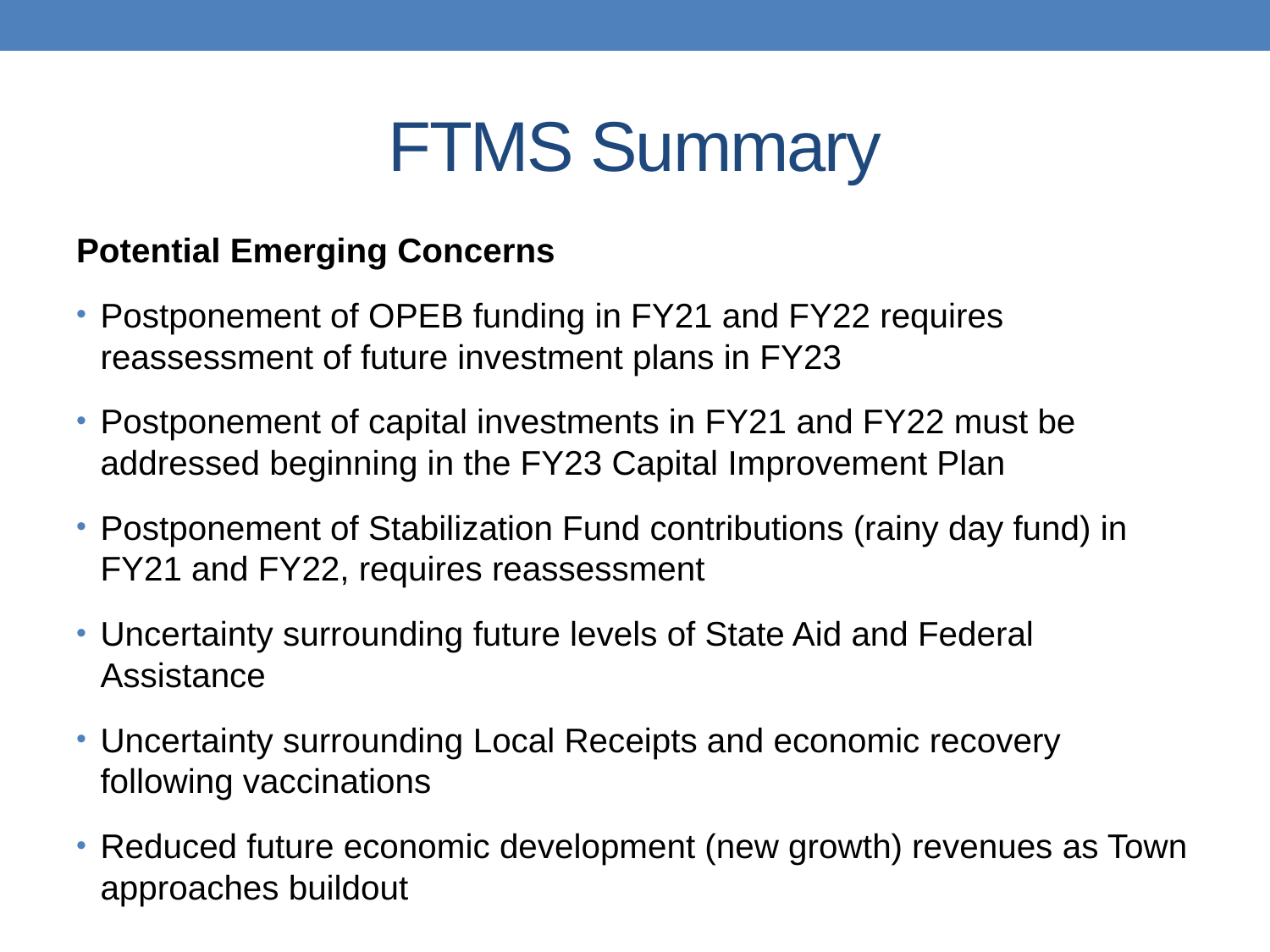

# FTMS Summary
Potential Emerging Concerns
Postponement of OPEB funding in FY21 and FY22 requires reassessment of future investment plans in FY23
Postponement of capital investments in FY21 and FY22 must be addressed beginning in the FY23 Capital Improvement Plan
Postponement of Stabilization Fund contributions (rainy day fund) in FY21 and FY22, requires reassessment
Uncertainty surrounding future levels of State Aid and Federal Assistance
Uncertainty surrounding Local Receipts and economic recovery following vaccinations
Reduced future economic development (new growth) revenues as Town approaches buildout